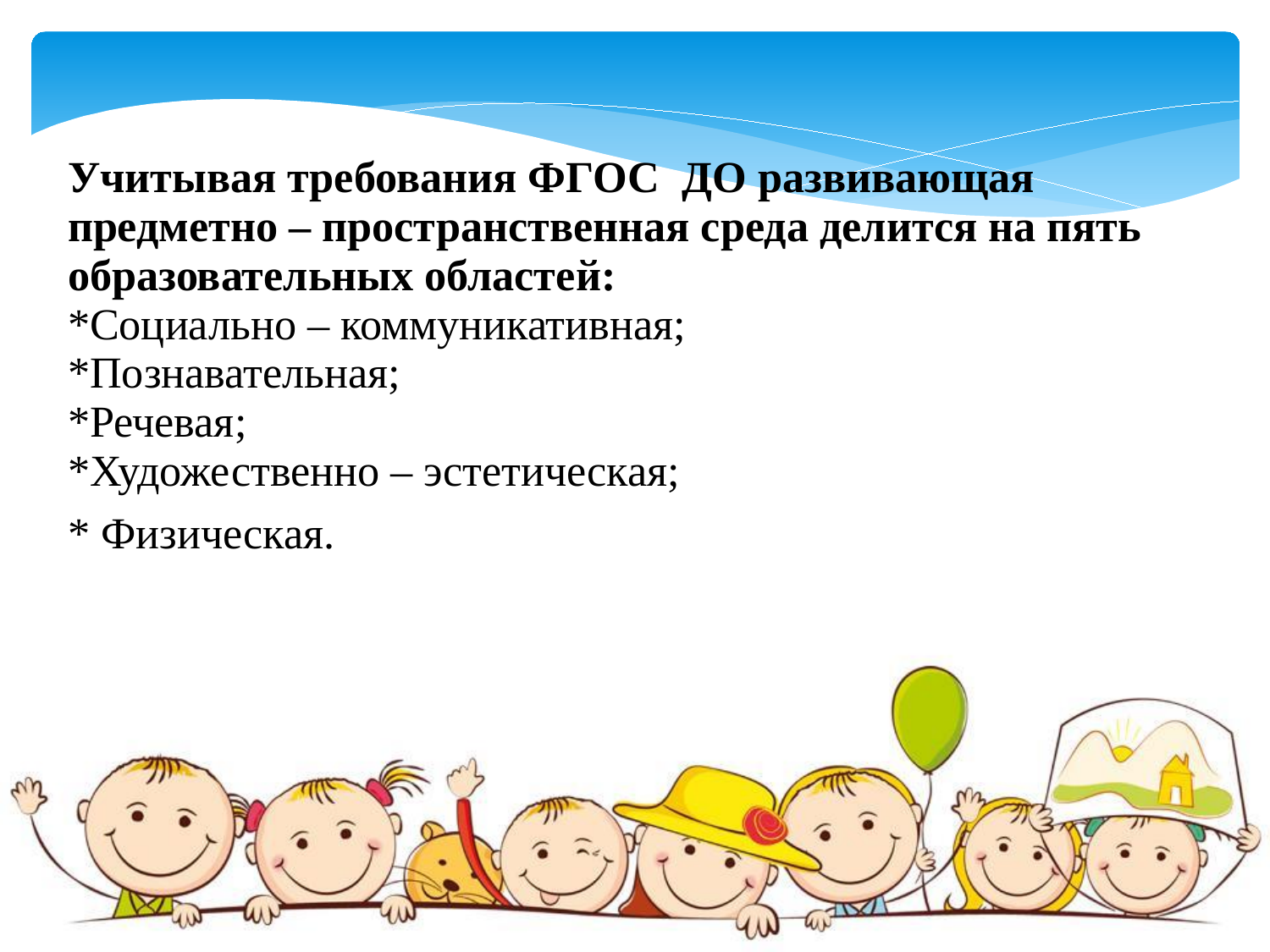

Учитывая требования ФГОС  ДО развивающая предметно – пространственная среда делится на пять образовательных областей:
*Социально – коммуникативная;
*Познавательная;
*Речевая;
*Художественно – эстетическая;
* Физическая. Физическая.